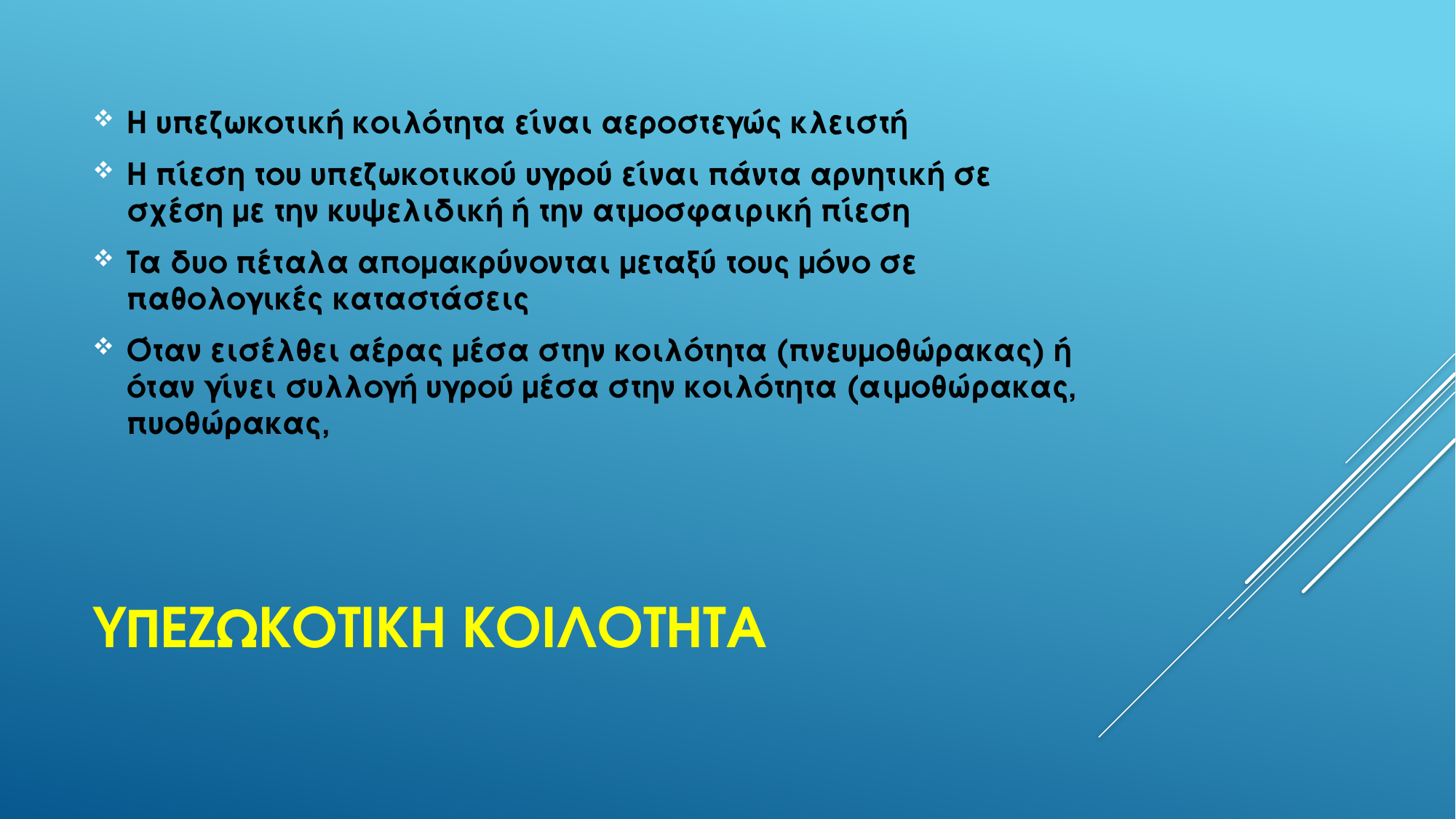

Η υπεζωκοτική κοιλότητα είναι αεροστεγώς κλειστή
Η πίεση του υπεζωκοτικού υγρού είναι πάντα αρνητική σε σχέση με την κυψελιδική ή την ατμοσφαιρική πίεση
Τα δυο πέταλα απομακρύνονται μεταξύ τους μόνο σε παθολογικές καταστάσεις
Όταν εισέλθει αέρας μέσα στην κοιλότητα (πνευμοθώρακας) ή όταν γίνει συλλογή υγρού μέσα στην κοιλότητα (αιμοθώρακας, πυοθώρακας,

# Υπεζωκοτικη κοιλοτητα